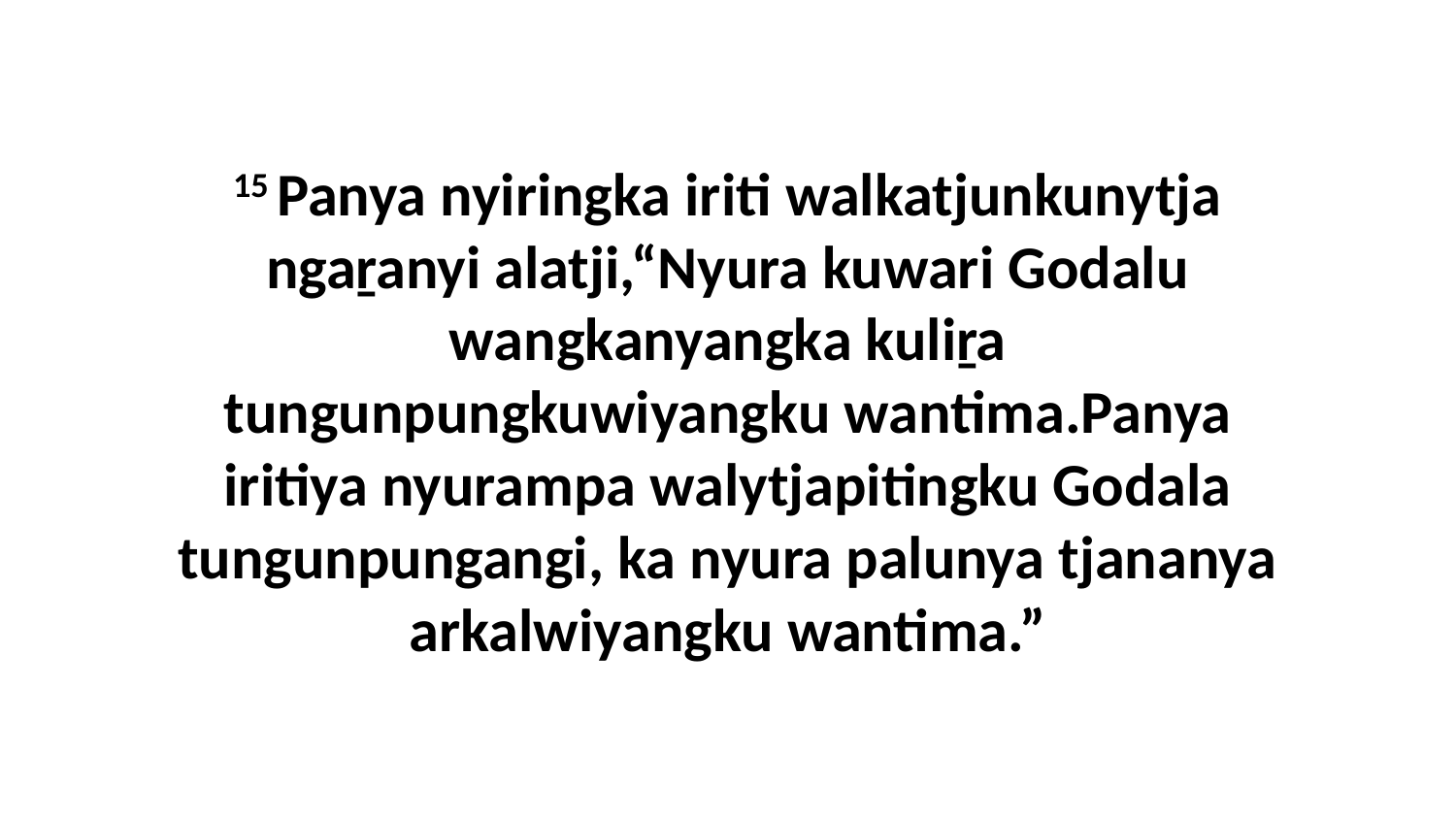

15 Panya nyiringka iriti walkatjunkunytja ngaṟanyi alatji,“Nyura kuwari Godalu wangkanyangka kuliṟa tungunpungkuwiyangku wantima.Panya iritiya nyurampa walytjapitingku Godala tungunpungangi, ka nyura palunya tjananya arkalwiyangku wantima.”